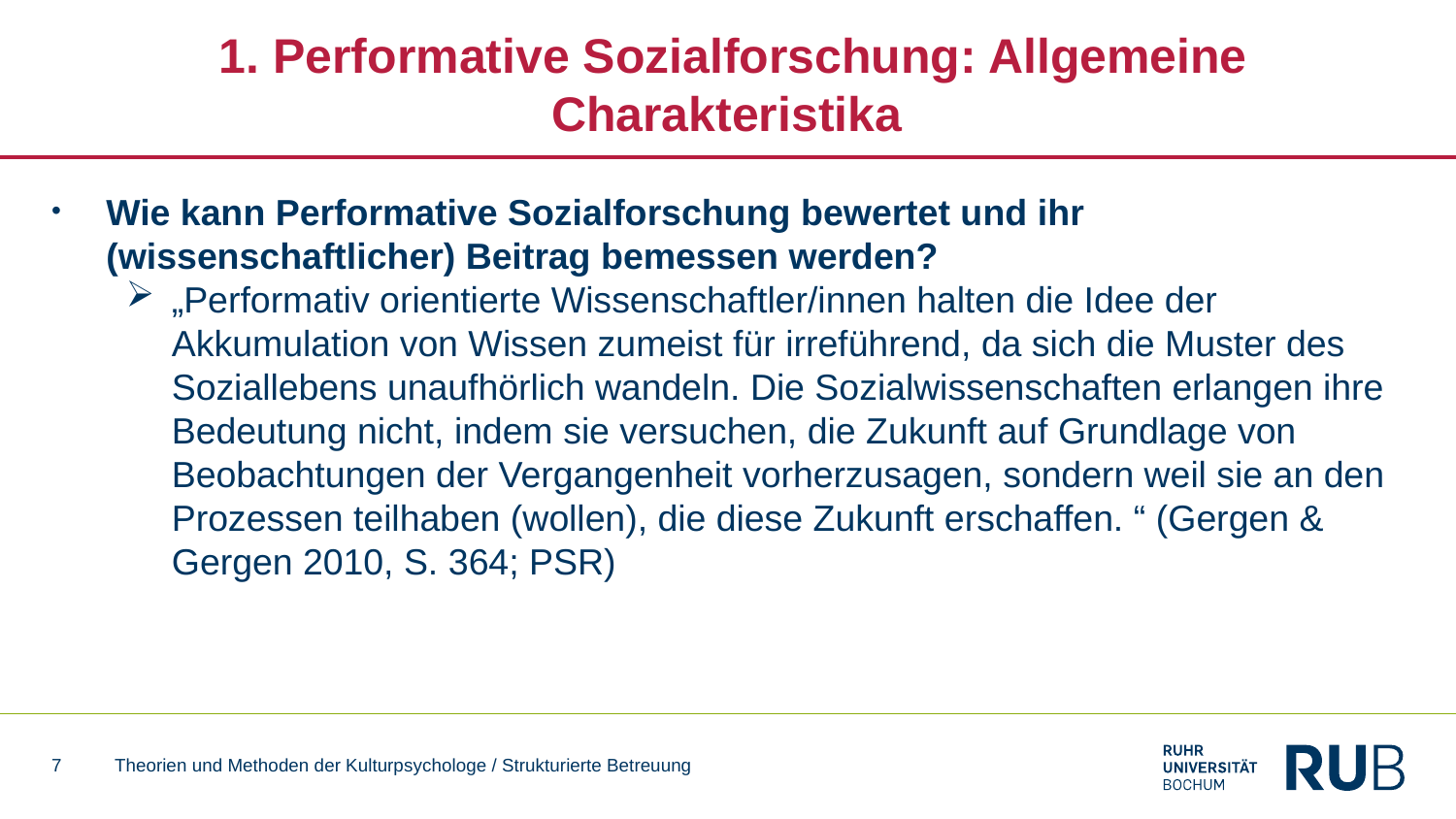

# 1. Performative Sozialforschung: Allgemeine Charakteristika
Wie kann Performative Sozialforschung bewertet und ihr (wissenschaftlicher) Beitrag bemessen werden?
„Performativ orientierte Wissenschaftler/innen halten die Idee der Akkumulation von Wissen zumeist für irreführend, da sich die Muster des Soziallebens unaufhörlich wandeln. Die Sozialwissenschaften erlangen ihre Bedeutung nicht, indem sie versuchen, die Zukunft auf Grundlage von Beobachtungen der Vergangenheit vorherzusagen, sondern weil sie an den Prozessen teilhaben (wollen), die diese Zukunft erschaffen. “ (Gergen & Gergen 2010, S. 364; PSR)
7
Theorien und Methoden der Kulturpsychologe / Strukturierte Betreuung